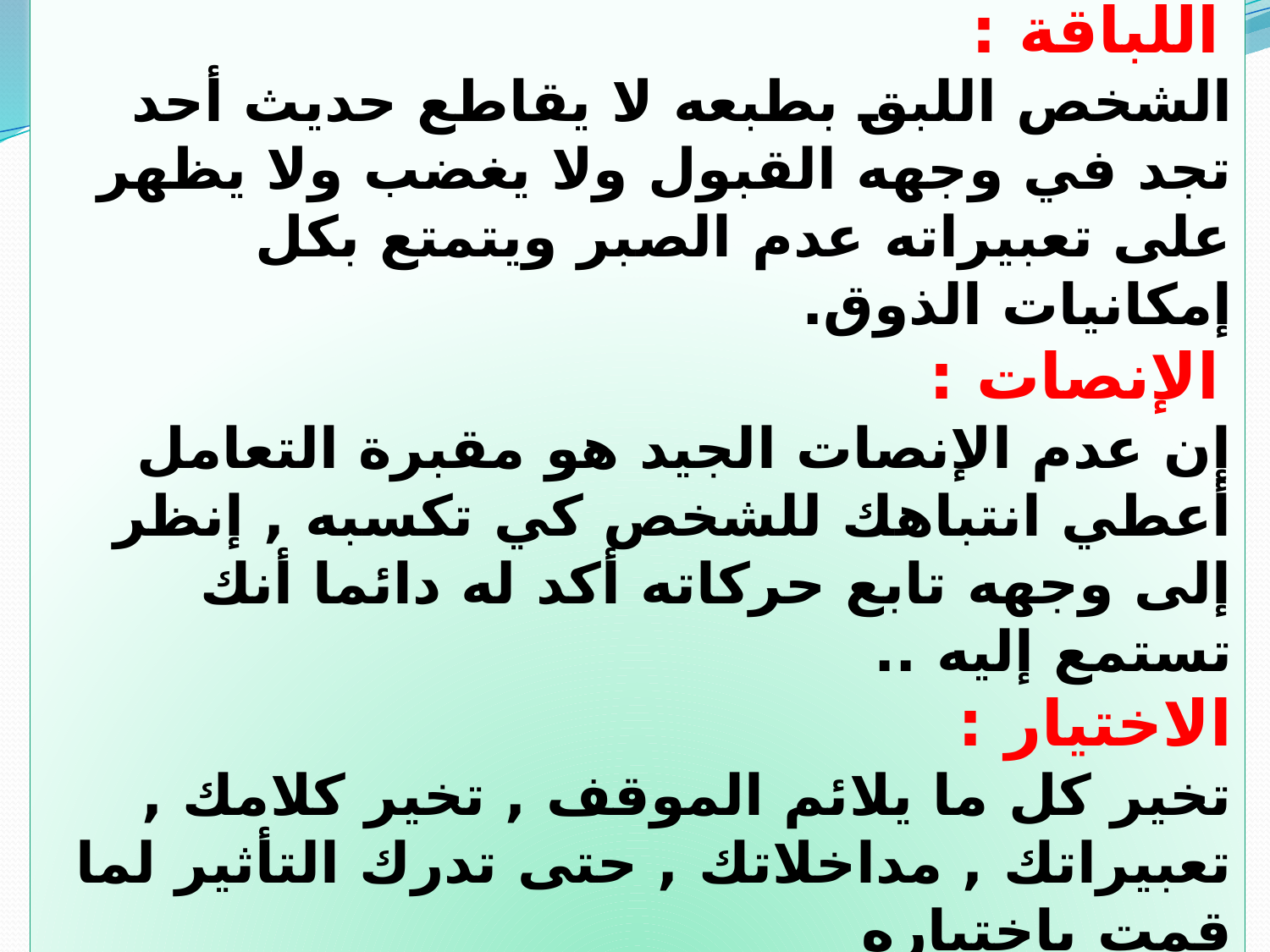

اللباقة :
الشخص اللبق بطبعه لا يقاطع حديث أحد تجد في وجهه القبول ولا يغضب ولا يظهر على تعبيراته عدم الصبر ويتمتع بكل إمكانيات الذوق.
الإنصات :
إن عدم الإنصات الجيد هو مقبرة التعامل أعطي انتباهك للشخص كي تكسبه , إنظر إلى وجهه تابع حركاته أكد له دائما أنك تستمع إليه ..
الاختيار :
تخير كل ما يلائم الموقف , تخير كلامك , تعبيراتك , مداخلاتك , حتى تدرك التأثير لما قمت باختياره